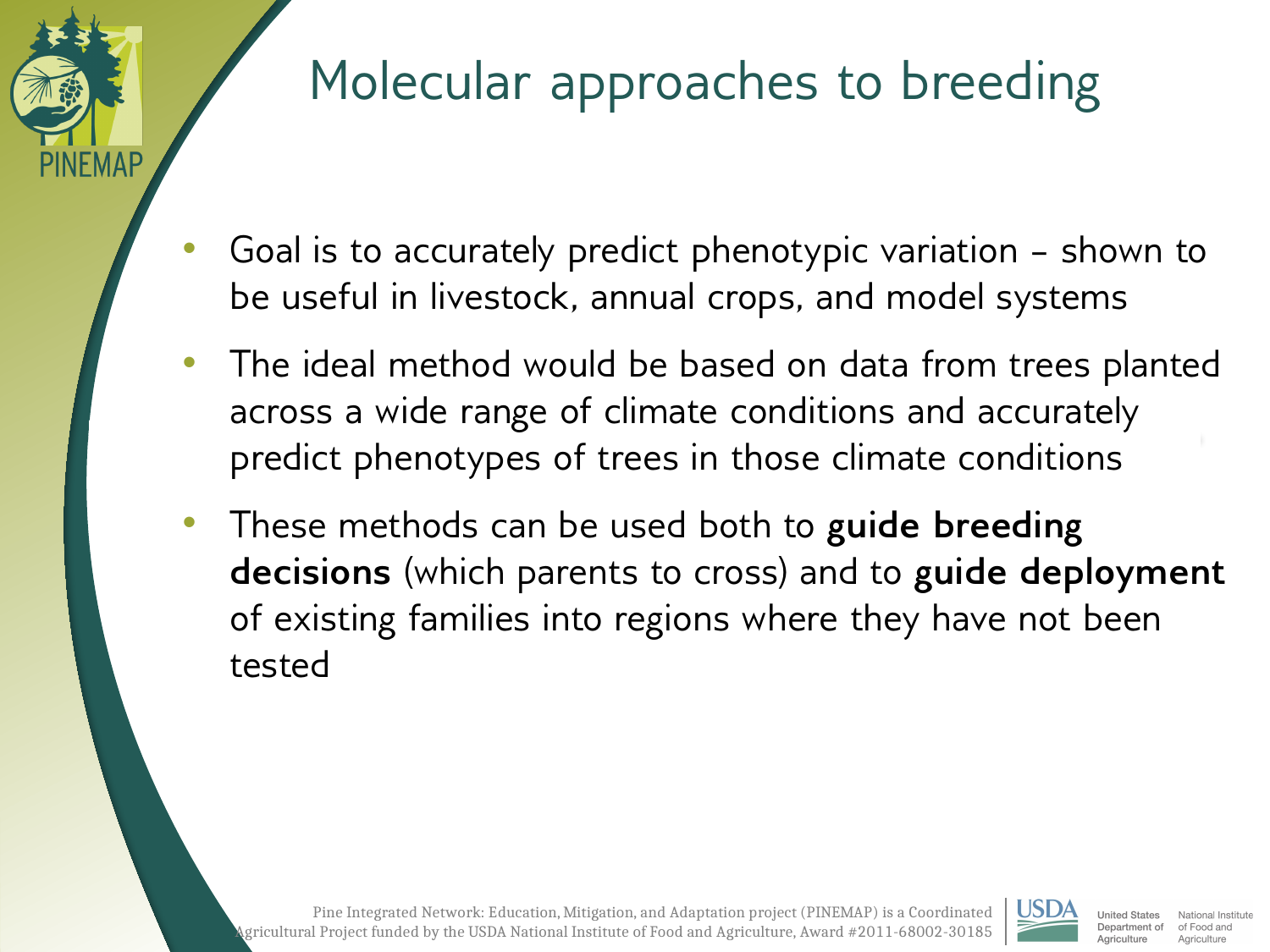

# Molecular approaches to breeding
Goal is to accurately predict phenotypic variation – shown to be useful in livestock, annual crops, and model systems
The ideal method would be based on data from trees planted across a wide range of climate conditions and accurately predict phenotypes of trees in those climate conditions
These methods can be used both to guide breeding decisions (which parents to cross) and to guide deployment of existing families into regions where they have not been tested